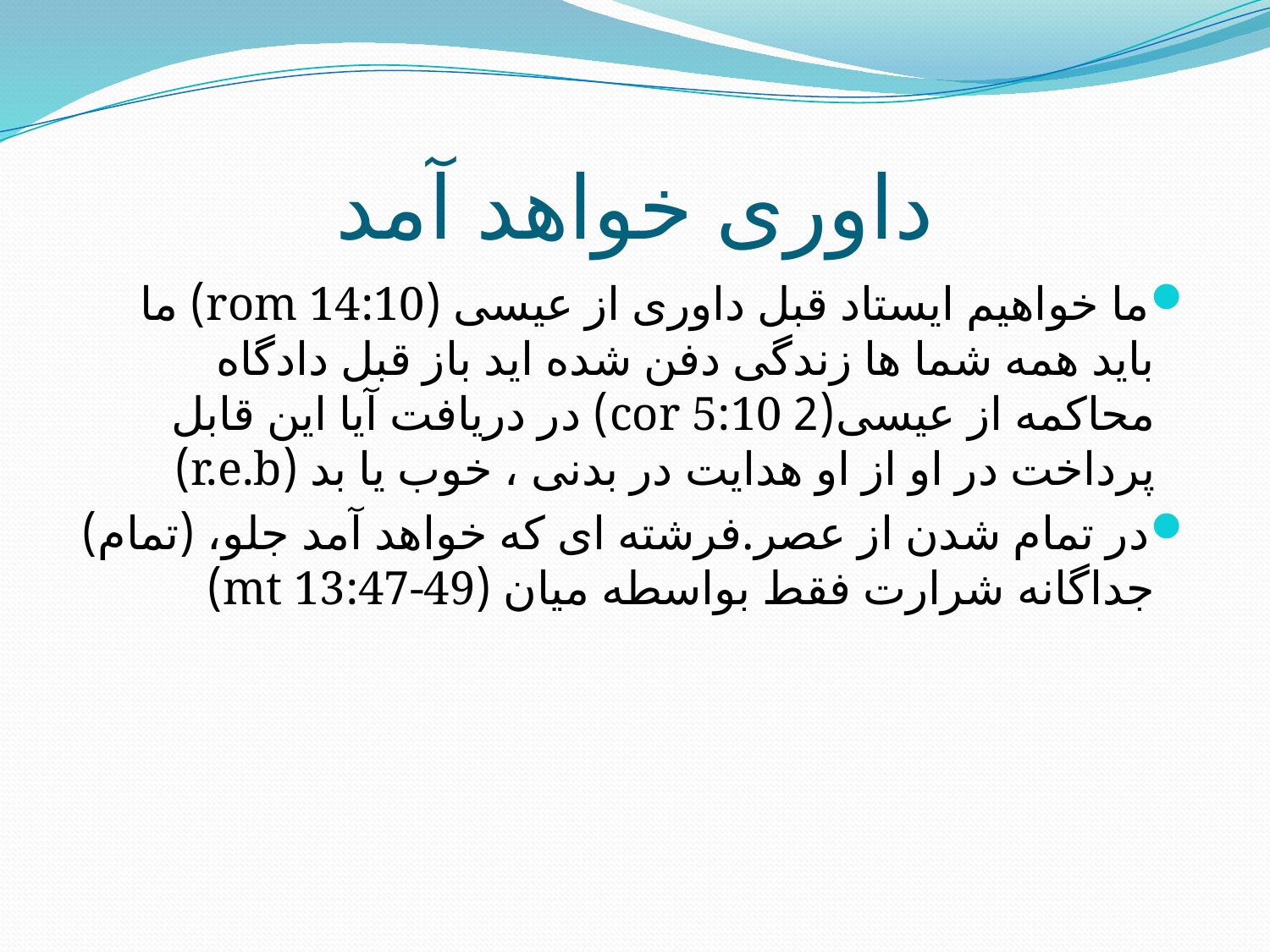

# داوری خواهد آمد
ما خواهیم ایستاد قبل داوری از عیسی (rom 14:10) ما باید همه شما ها زندگی دفن شده اید باز قبل دادگاه محاکمه از عیسی(2 cor 5:10) در دریافت آیا این قابل پرداخت در او از او هدایت در بدنی ، خوب یا بد (r.e.b)
در تمام شدن از عصر.فرشته ای که خواهد آمد جلو، (تمام) جداگانه شرارت فقط بواسطه میان (mt 13:47-49)